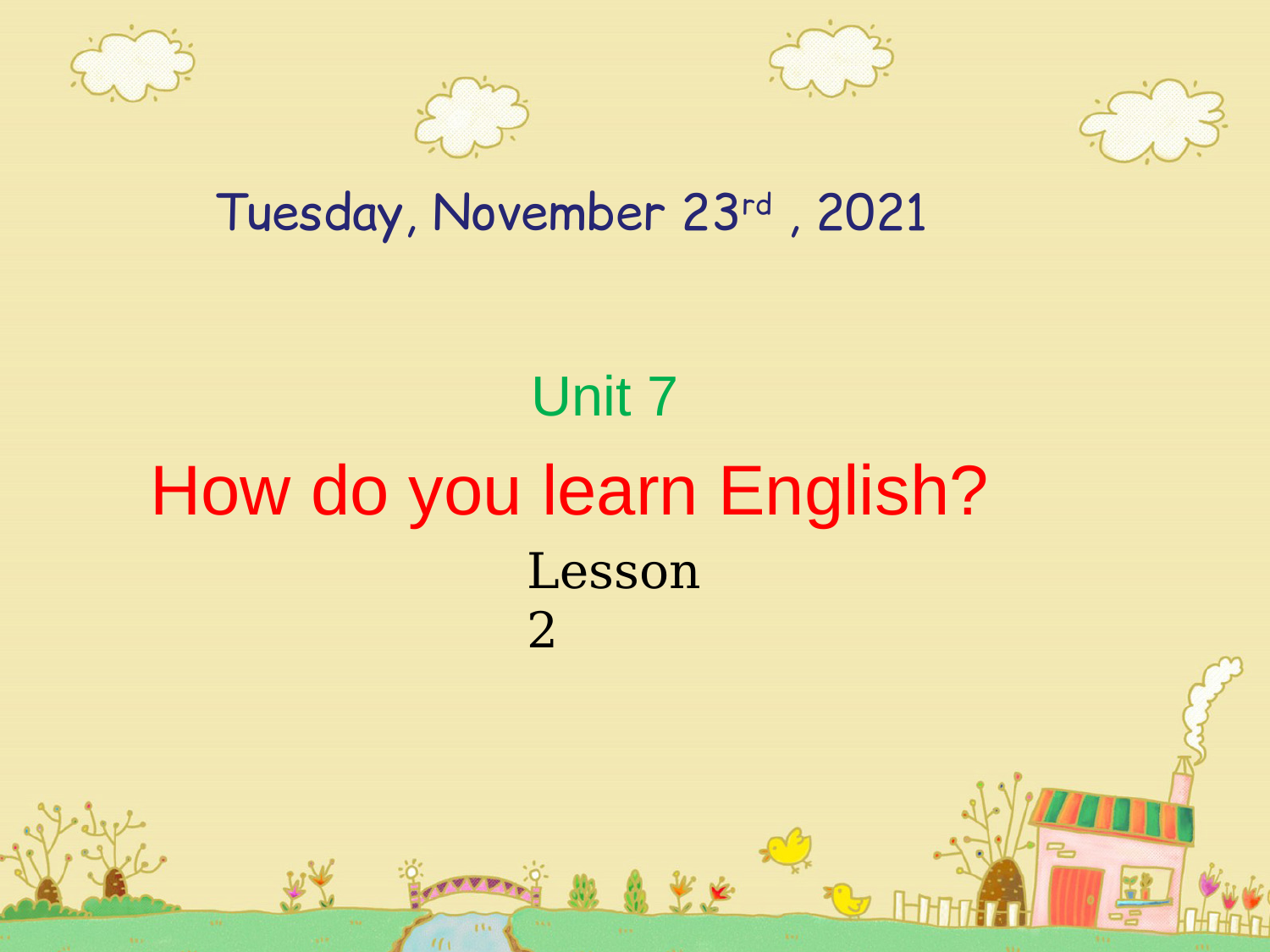

Tuesday, November 23rd , 2021
Unit 7
 How do you learn English?
Lesson 2